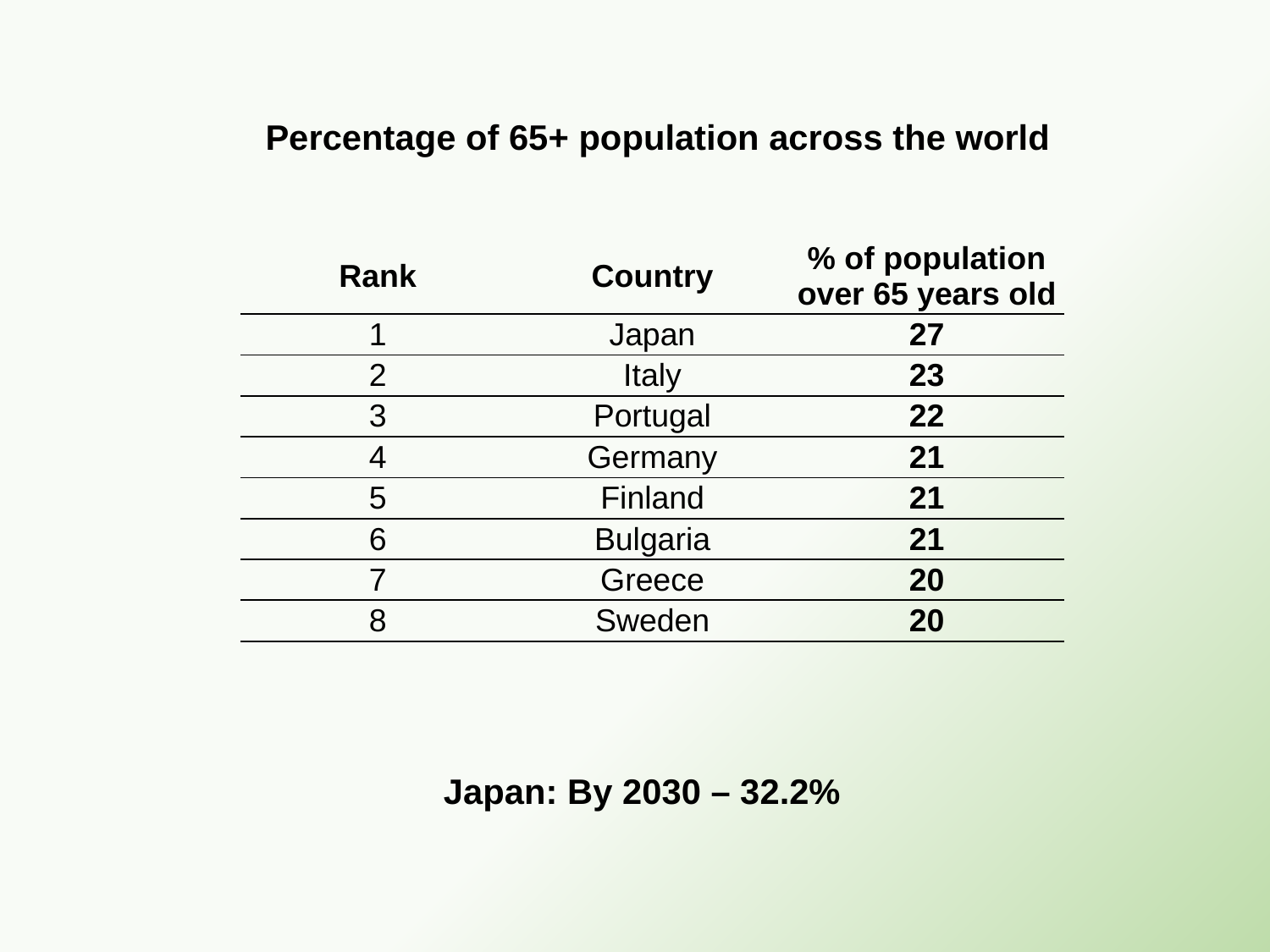

Percentage of 65+ population across the world
| Rank | Country | % of population over 65 years old |
| --- | --- | --- |
| 1 | Japan | 27 |
| 2 | Italy | 23 |
| 3 | Portugal | 22 |
| 4 | Germany | 21 |
| 5 | Finland | 21 |
| 6 | Bulgaria | 21 |
| 7 | Greece | 20 |
| 8 | Sweden | 20 |
Japan: By 2030 – 32.2%